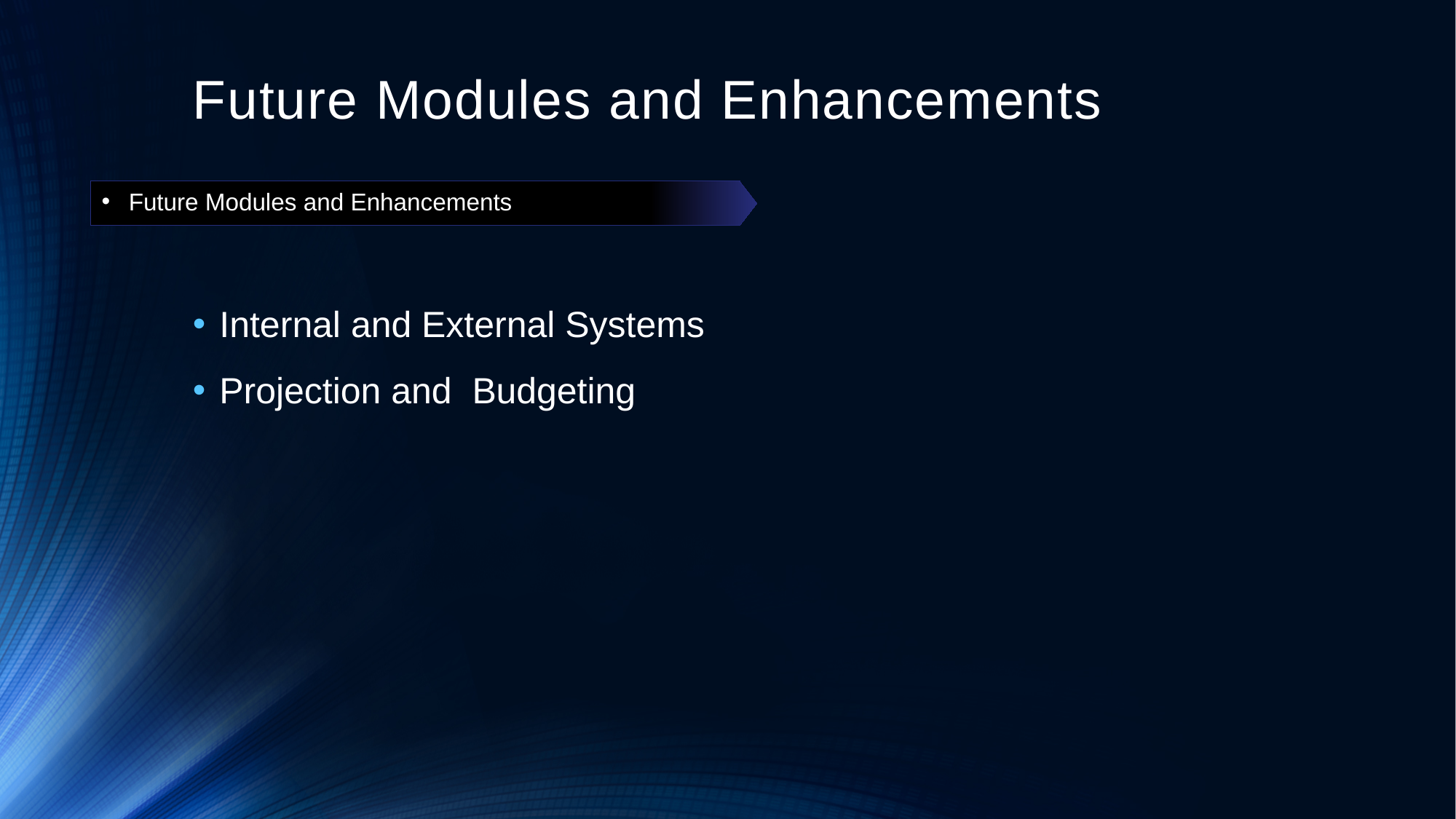

# Future Modules and Enhancements
Future Modules and Enhancements

Internal and External Systems
Projection and  Budgeting